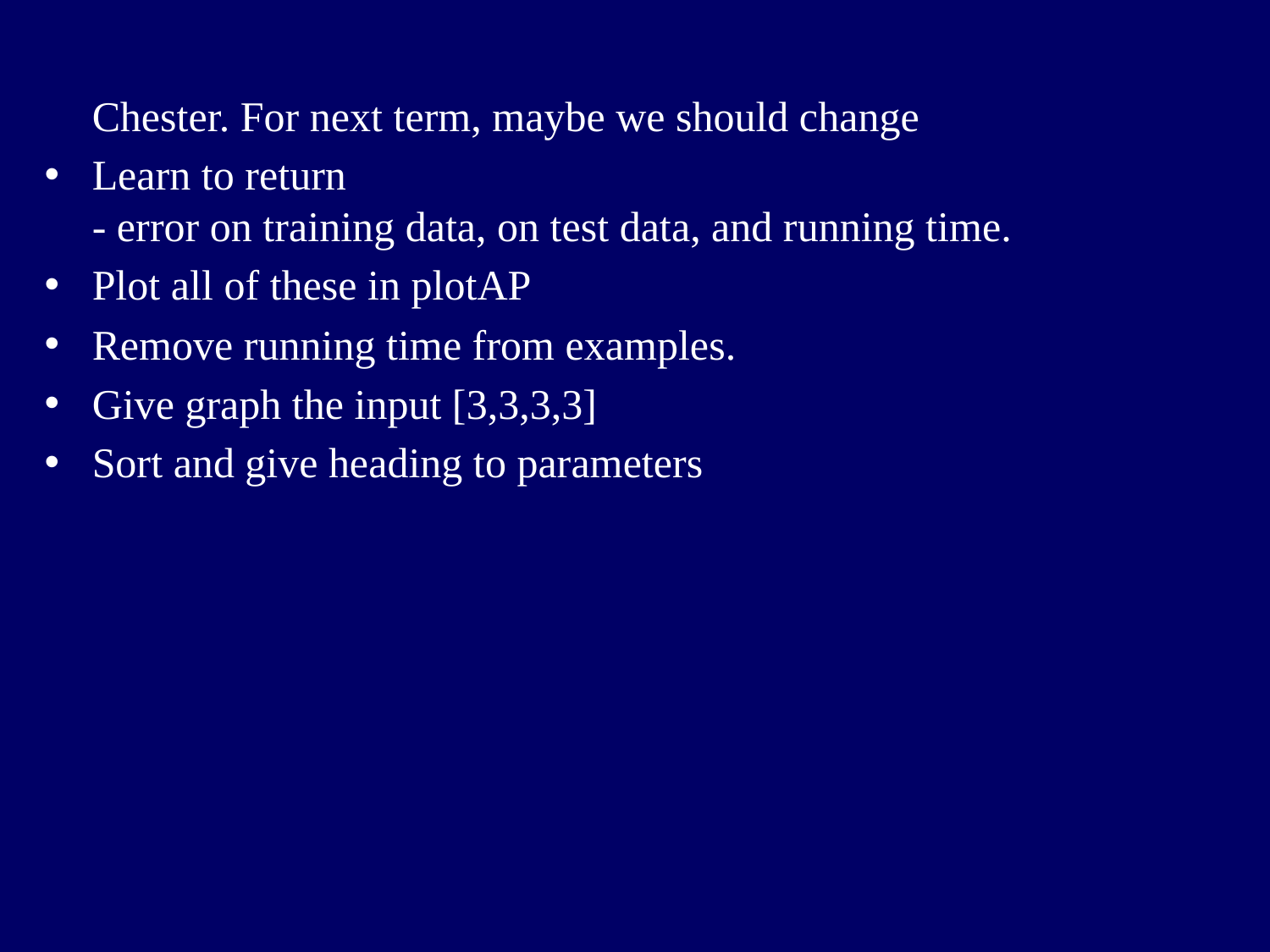

Chester. For next term, maybe we should change
Learn to return
- error on training data, on test data, and running time.
Plot all of these in plotAP
Remove running time from examples.
Give graph the input [3,3,3,3]
Sort and give heading to parameters